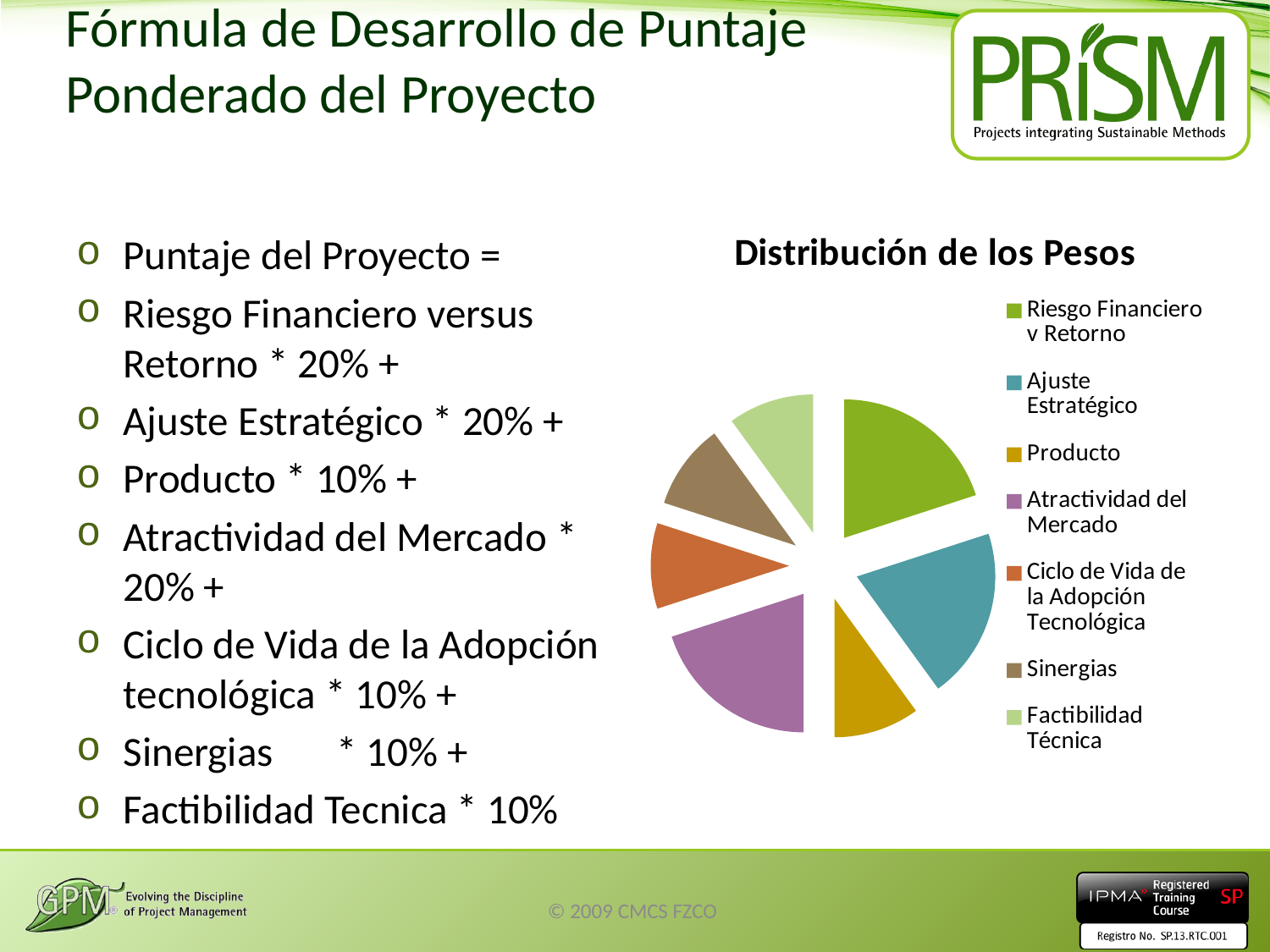

# Fórmula de Desarrollo de Puntaje Ponderado del Proyecto

### Chart: Distribución de los Pesos

| Category | Weight |
|---|---|
| Riesgo Financiero v Retorno | 0.2 |
| Ajuste Estratégico | 0.2 |
| Producto | 0.1 |
| Atractividad del Mercado | 0.2 |
| Ciclo de Vida de la Adopción Tecnológica | 0.1 |
| Sinergias | 0.1 |
| Factibilidad Técnica | 0.1 |
Puntaje del Proyecto =
Riesgo Financiero versus Retorno * 20% +
Ajuste Estratégico * 20% +
Producto * 10% +
Atractividad del Mercado * 20% +
Ciclo de Vida de la Adopción tecnológica * 10% +
Sinergias	* 10% +
Factibilidad Tecnica * 10%

© 2009 CMCS FZCO